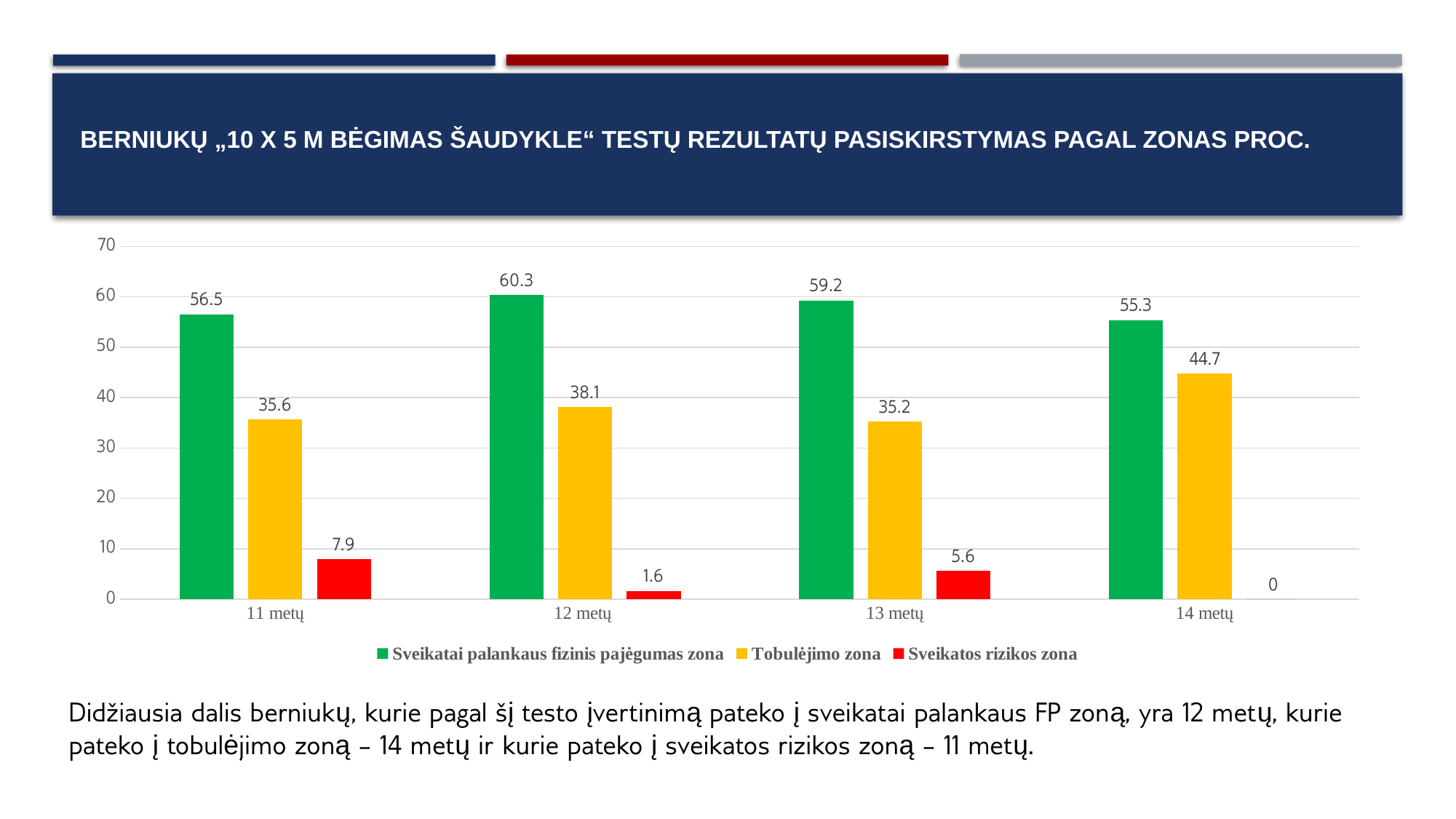

# Berniukų „10 x 5 m bėgimas šaudykle“ testų rezultatų pasiskirstymas pagal zonas proc.

### Chart

| Category | Sveikatai palankaus fizinis pajėgumas zona | Tobulėjimo zona | Sveikatos rizikos zona |
|---|---|---|---|
| 11 metų | 56.5 | 35.6 | 7.9 |
| 12 metų  | 60.3 | 38.1 | 1.6 |
| 13 metų | 59.2 | 35.2 | 5.6 |
| 14 metų | 55.3 | 44.7 | 0.0 |
Didžiausia dalis berniukų, kurie pagal šį testo įvertinimą pateko į sveikatai palankaus FP zoną, yra 12 metų, kurie pateko į tobulėjimo zoną – 14 metų ir kurie pateko į sveikatos rizikos zoną – 11 metų.